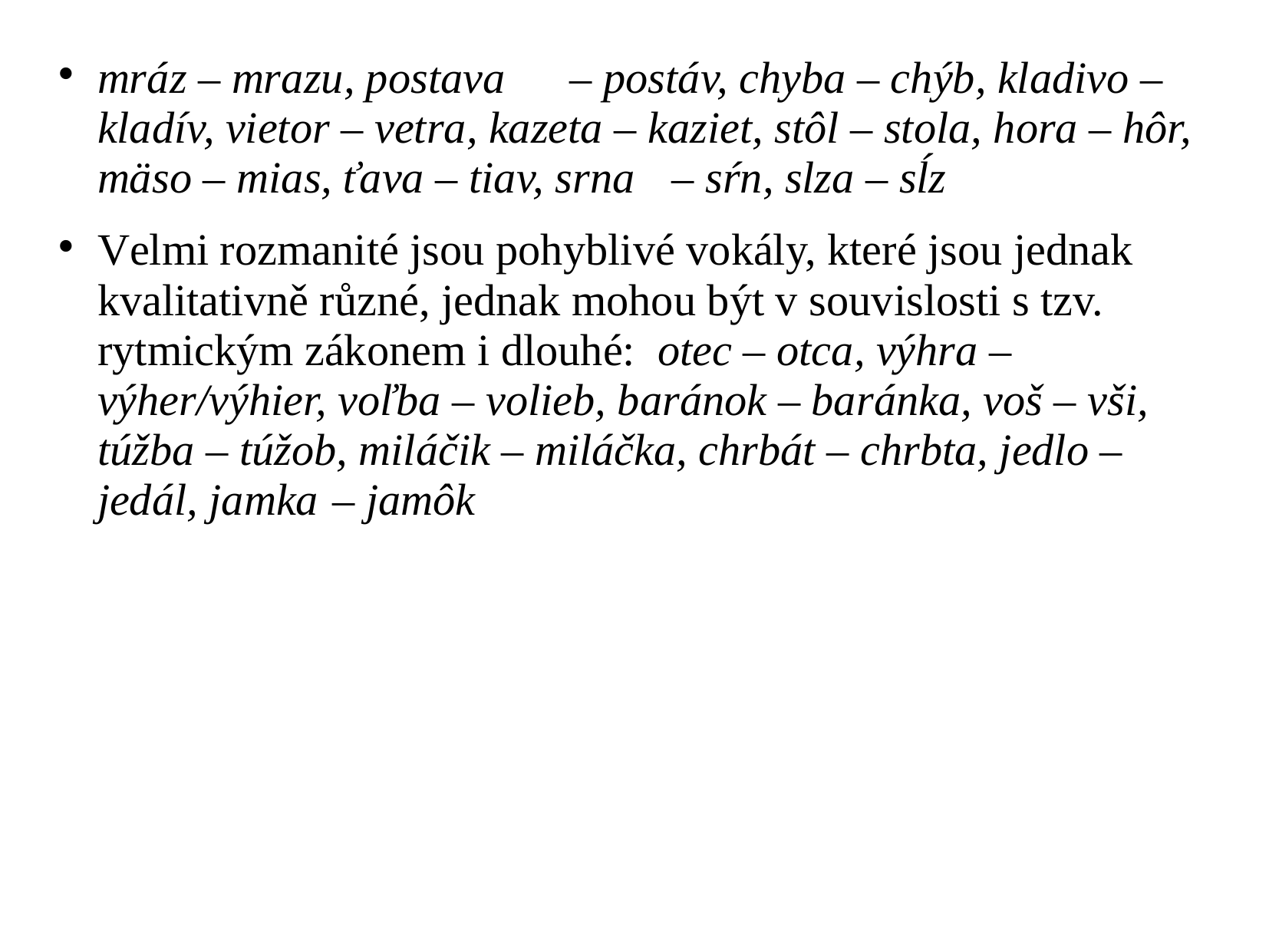

mráz – mrazu, postava	 – postáv, chyba – chýb, kladivo – kladív, vietor – vetra, kazeta – kaziet, stôl – stola, hora – hôr, mäso – mias, ťava – tiav, srna	– sŕn, slza – sĺz
Velmi rozmanité jsou pohyblivé vokály, které jsou jednak kvalitativně různé, jednak mohou být v souvislosti s tzv. rytmickým zákonem i dlouhé:  otec – otca, výhra – výher/výhier, voľba – volieb, baránok – baránka, voš – vši, túžba – túžob, miláčik – miláčka, chrbát – chrbta, jedlo – jedál, jamka	– jamôk